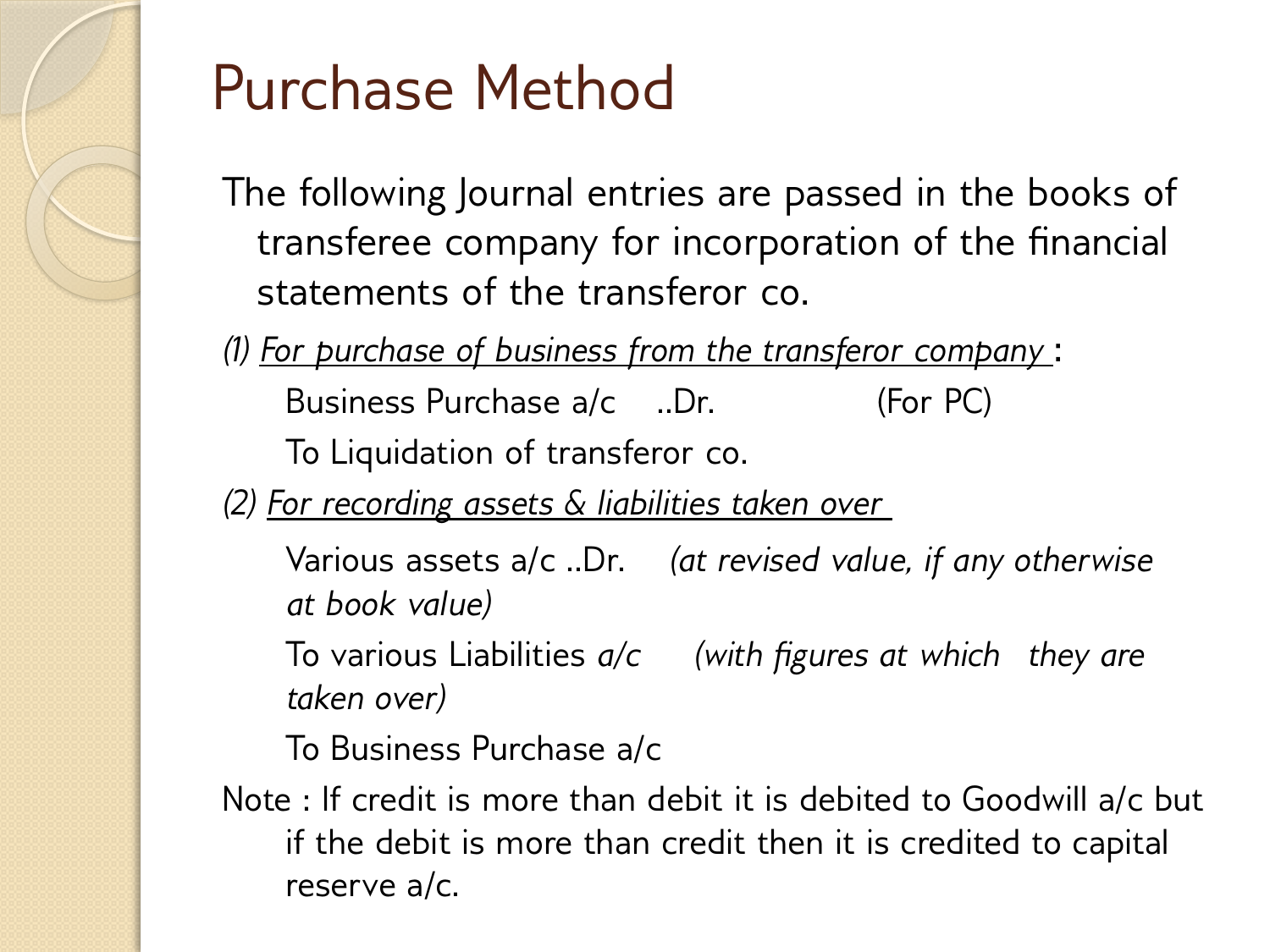

# Purchase Method
The following Journal entries are passed in the books of transferee company for incorporation of the financial statements of the transferor co.
(1) For purchase of business from the transferor company :
		Business Purchase a/c	..Dr.               (For PC)
			To Liquidation of transferor co.
(2) For recording assets & liabilities taken over
		Various assets a/c ..Dr.    (at revised value, if any otherwise 					at book value)
			To various Liabilities a/c     (with figures at which 						they are taken over)
			To Business Purchase a/c
Note : If credit is more than debit it is debited to Goodwill a/c but if the debit is more than credit then it is credited to capital reserve a/c.